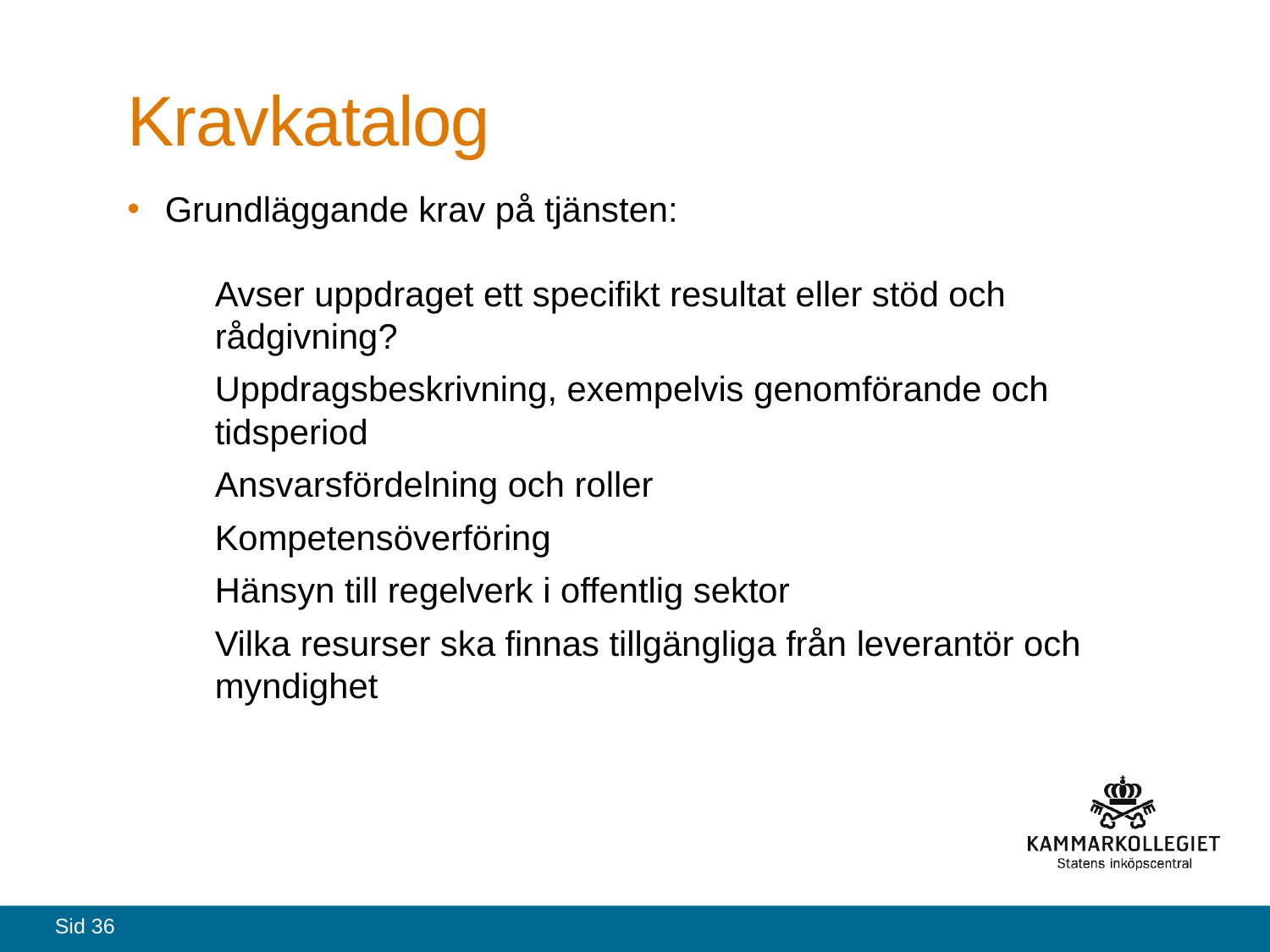

# Kravkatalog
Grundläggande krav på tjänsten:
Avser uppdraget ett specifikt resultat eller stöd och rådgivning?
Uppdragsbeskrivning, exempelvis genomförande och tidsperiod
Ansvarsfördelning och roller
Kompetensöverföring
Hänsyn till regelverk i offentlig sektor
Vilka resurser ska finnas tillgängliga från leverantör och myndighet